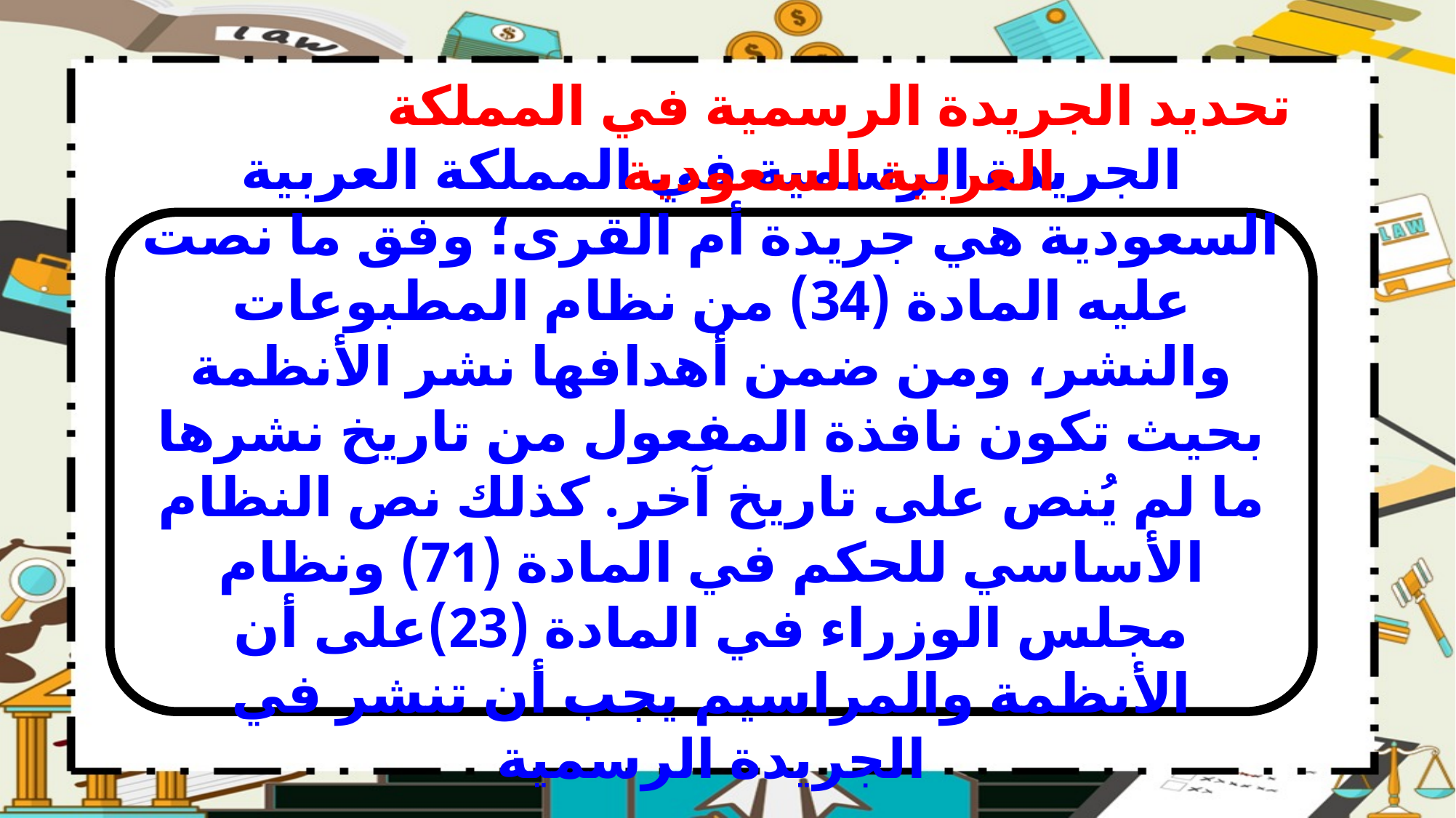

تحديد الجريدة الرسمية في المملكة العربية السعودية
الجريدة الرسمية في المملكة العربية السعودية هي جريدة أم القرى؛ وفق ما نصت عليه المادة (34) من نظام المطبوعات والنشر، ومن ضمن أهدافها نشر الأنظمة بحيث تكون نافذة المفعول من تاريخ نشرها ما لم يُنص على تاريخ آخر. كذلك نص النظام الأساسي للحكم في المادة (71) ونظام مجلس الوزراء في المادة (23)على أن الأنظمة والمراسيم يجب أن تنشر في الجريدة الرسمية